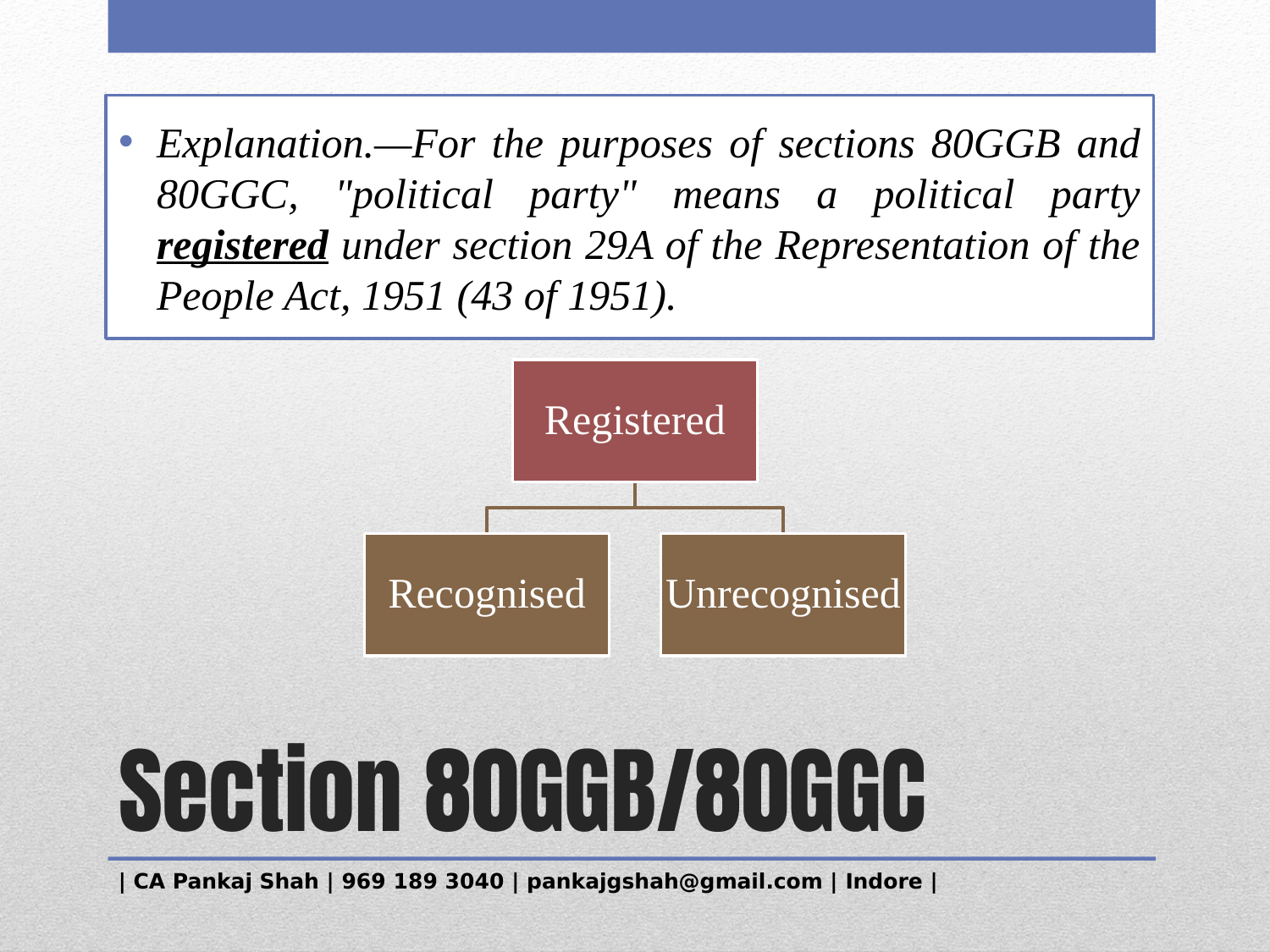

Explanation.—For the purposes of sections 80GGB and 80GGC, "political party" means a political party registered under section 29A of the Representation of the People Act, 1951 (43 of 1951).
Registered
Recognised
Unrecognised
# Section 80GGB/80GGC
| CA Pankaj Shah | 969 189 3040 | pankajgshah@gmail.com | Indore |